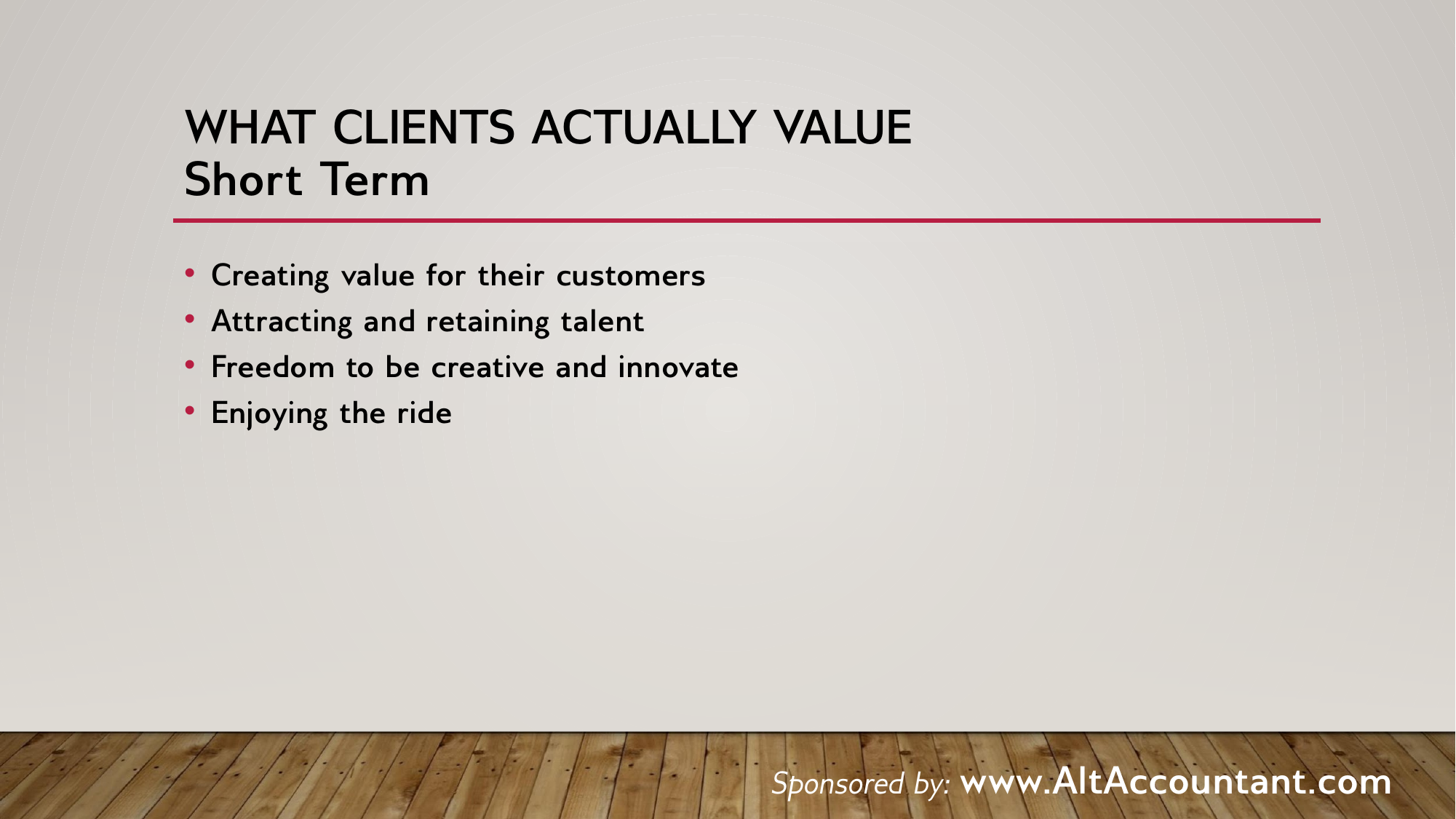

# WHAT CLIENTS ACTUALLY VALUE
Short Term
Creating value for their customers
Attracting and retaining talent
Freedom to be creative and innovate
Enjoying the ride
Sponsored by: www.AltAccountant.com